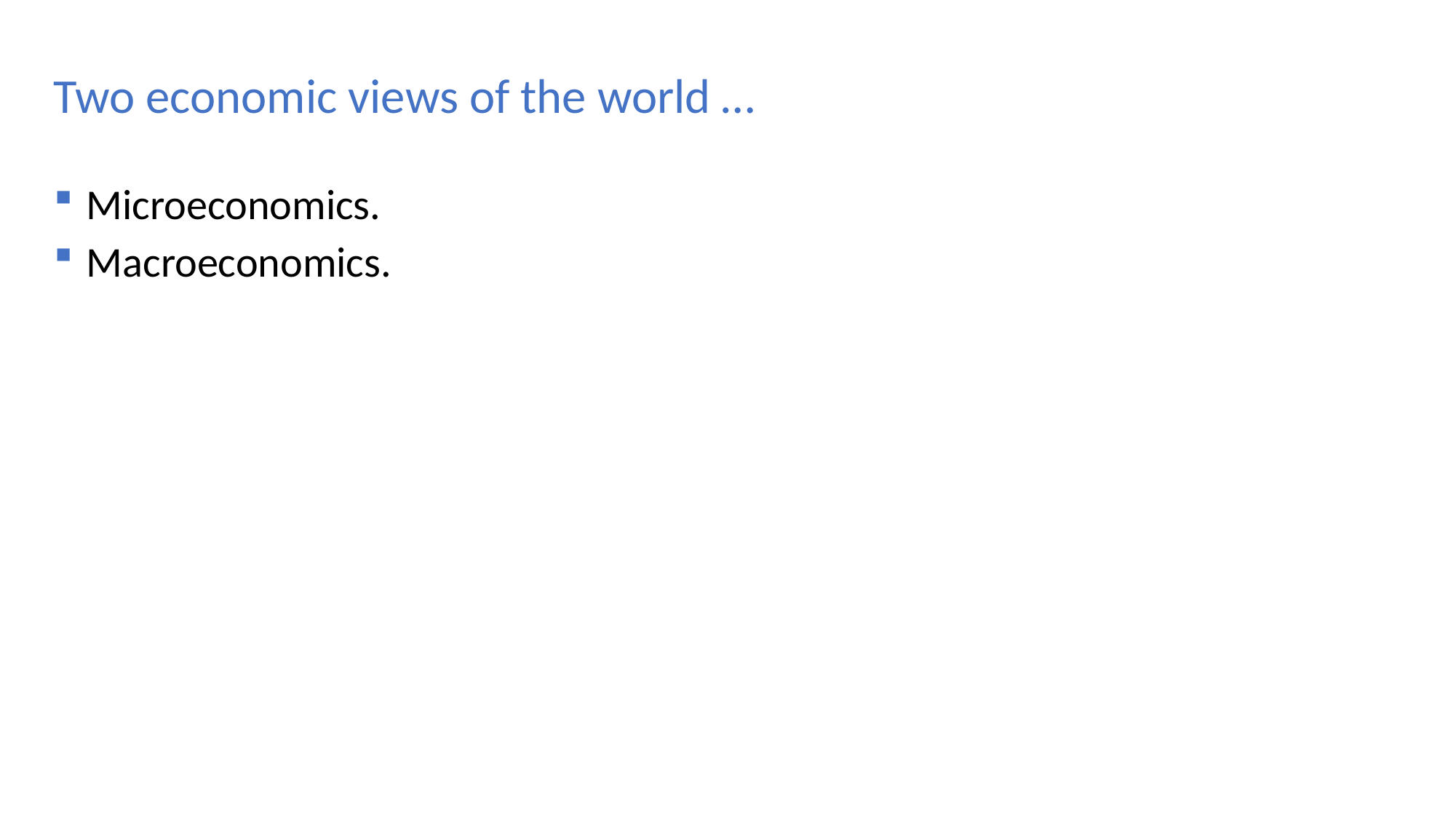

# Two economic views of the world …
Microeconomics.
Macroeconomics.